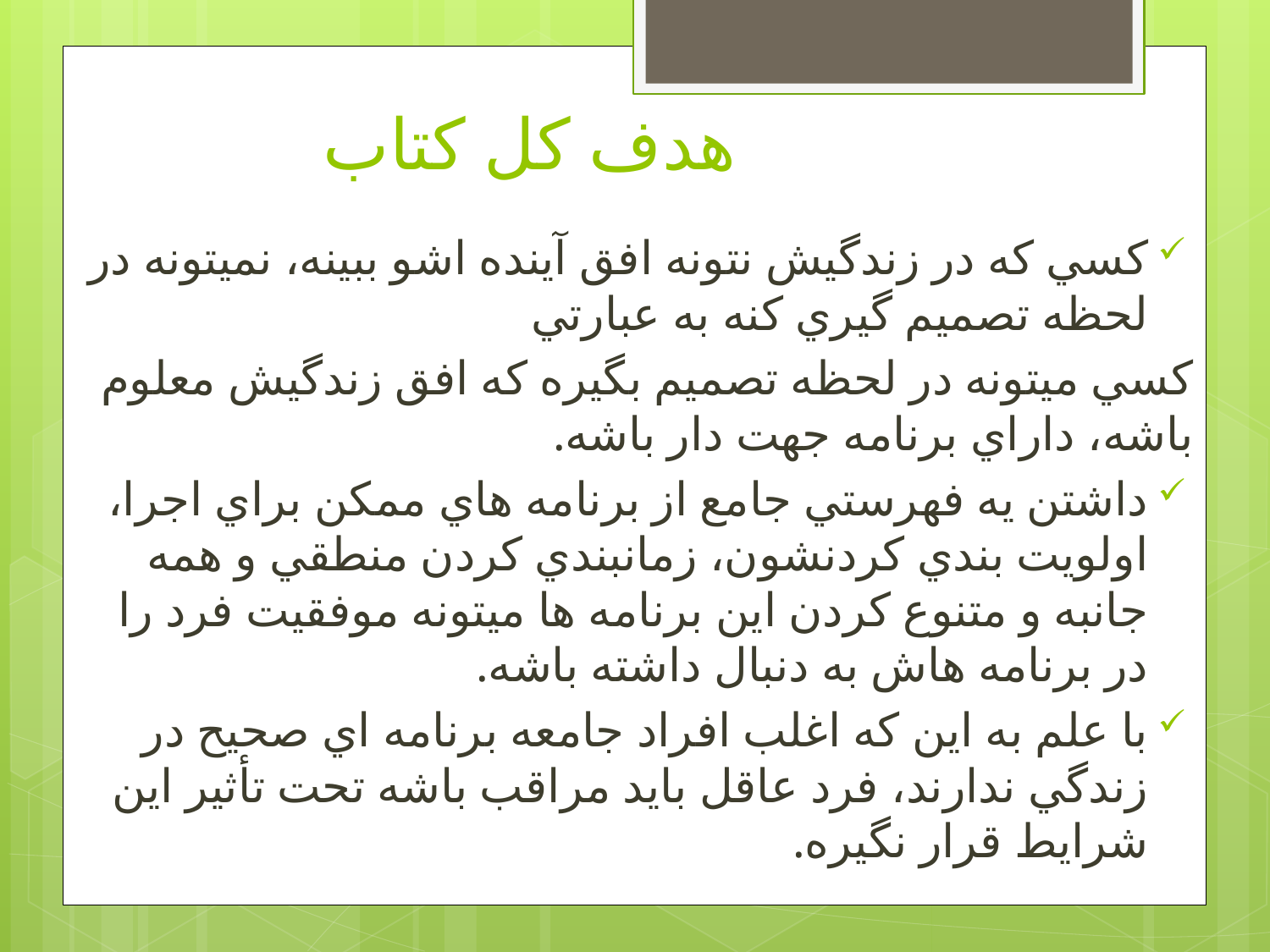

# هدف کل کتاب
کسي که در زندگيش نتونه افق آينده اشو ببينه، نميتونه در لحظه تصميم گيري کنه به عبارتي
کسي ميتونه در لحظه تصميم بگيره که افق زندگيش معلوم باشه، داراي برنامه جهت دار باشه.
داشتن يه فهرستي جامع از برنامه هاي ممکن براي اجرا، اولويت بندي کردنشون، زمانبندي کردن منطقي و همه جانبه و متنوع کردن اين برنامه ها ميتونه موفقيت فرد را در برنامه هاش به دنبال داشته باشه.
با علم به اين که اغلب افراد جامعه برنامه اي صحيح در زندگي ندارند، فرد عاقل بايد مراقب باشه تحت تأثير اين شرايط قرار نگيره.